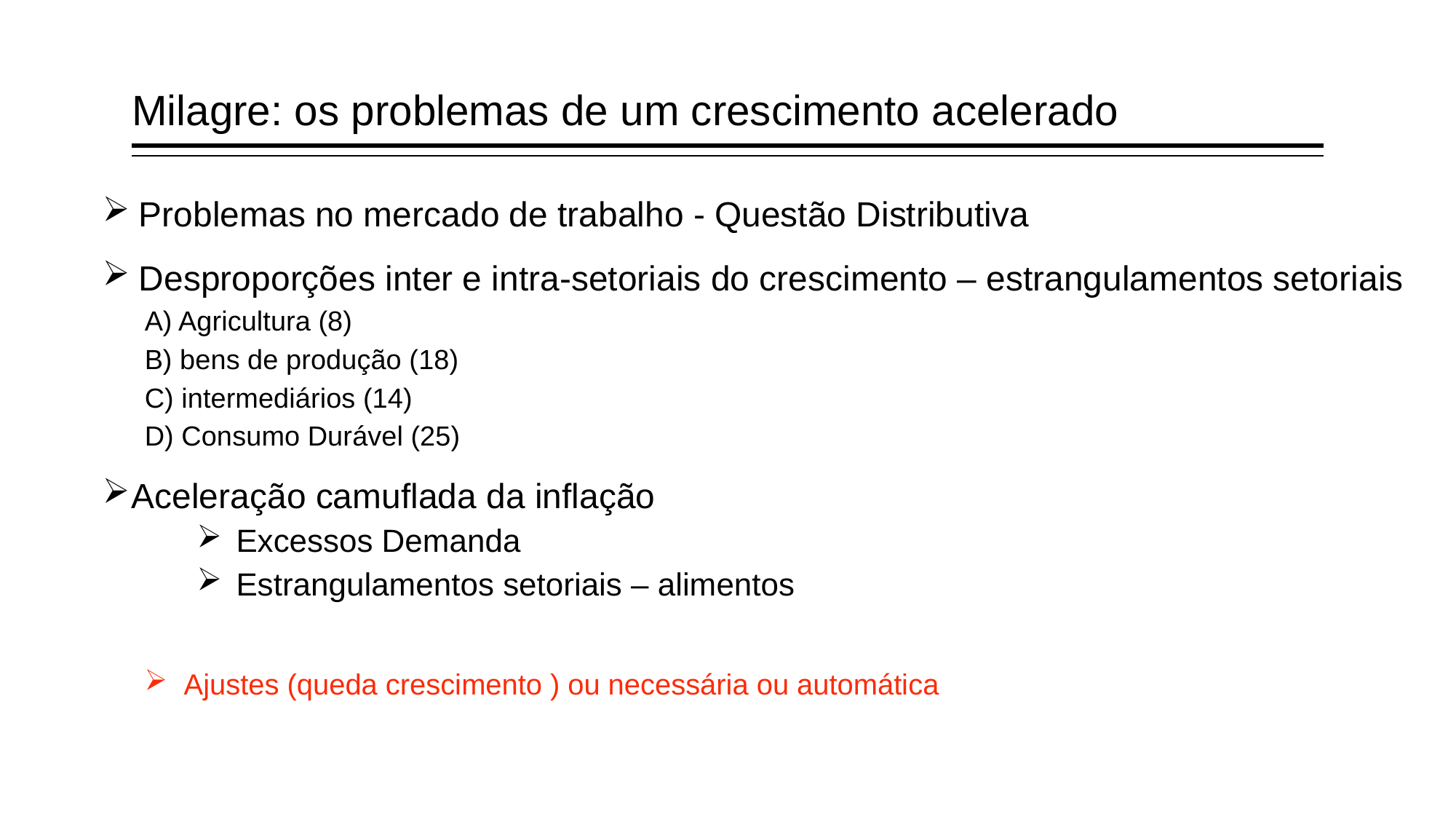

# Milagre: os problemas de um crescimento acelerado
 Problemas no mercado de trabalho - Questão Distributiva
 Desproporções inter e intra-setoriais do crescimento – estrangulamentos setoriais
A) Agricultura (8)
B) bens de produção (18)
C) intermediários (14)
D) Consumo Durável (25)
Aceleração camuflada da inflação
Excessos Demanda
Estrangulamentos setoriais – alimentos

Ajustes (queda crescimento ) ou necessária ou automática